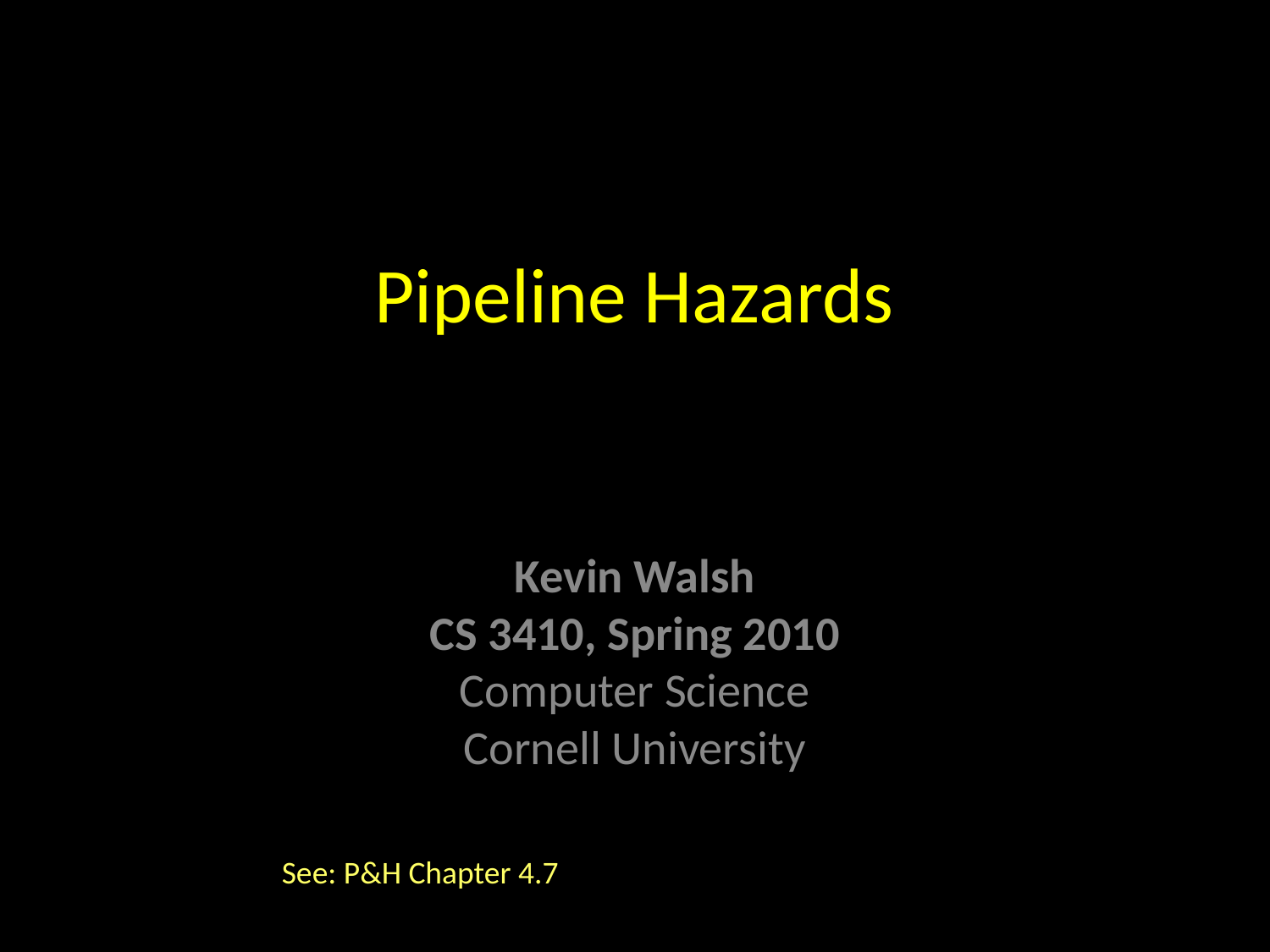

# Pipeline Hazards
See: P&H Chapter 4.7